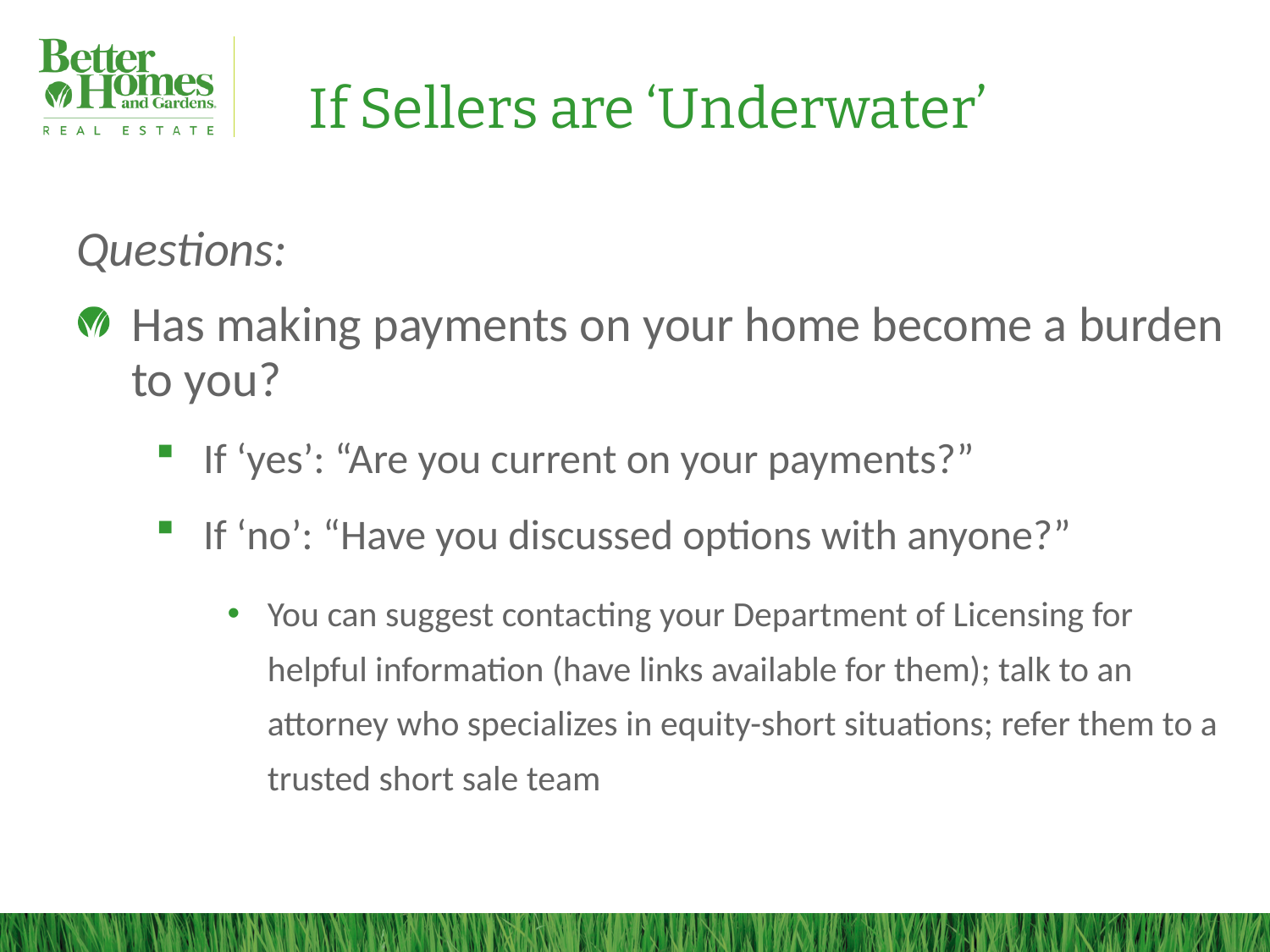

# If Sellers are ‘Underwater’
Questions:
Has making payments on your home become a burden to you?
If ‘yes’: “Are you current on your payments?”
If ‘no’: “Have you discussed options with anyone?”
You can suggest contacting your Department of Licensing for helpful information (have links available for them); talk to an attorney who specializes in equity-short situations; refer them to a trusted short sale team